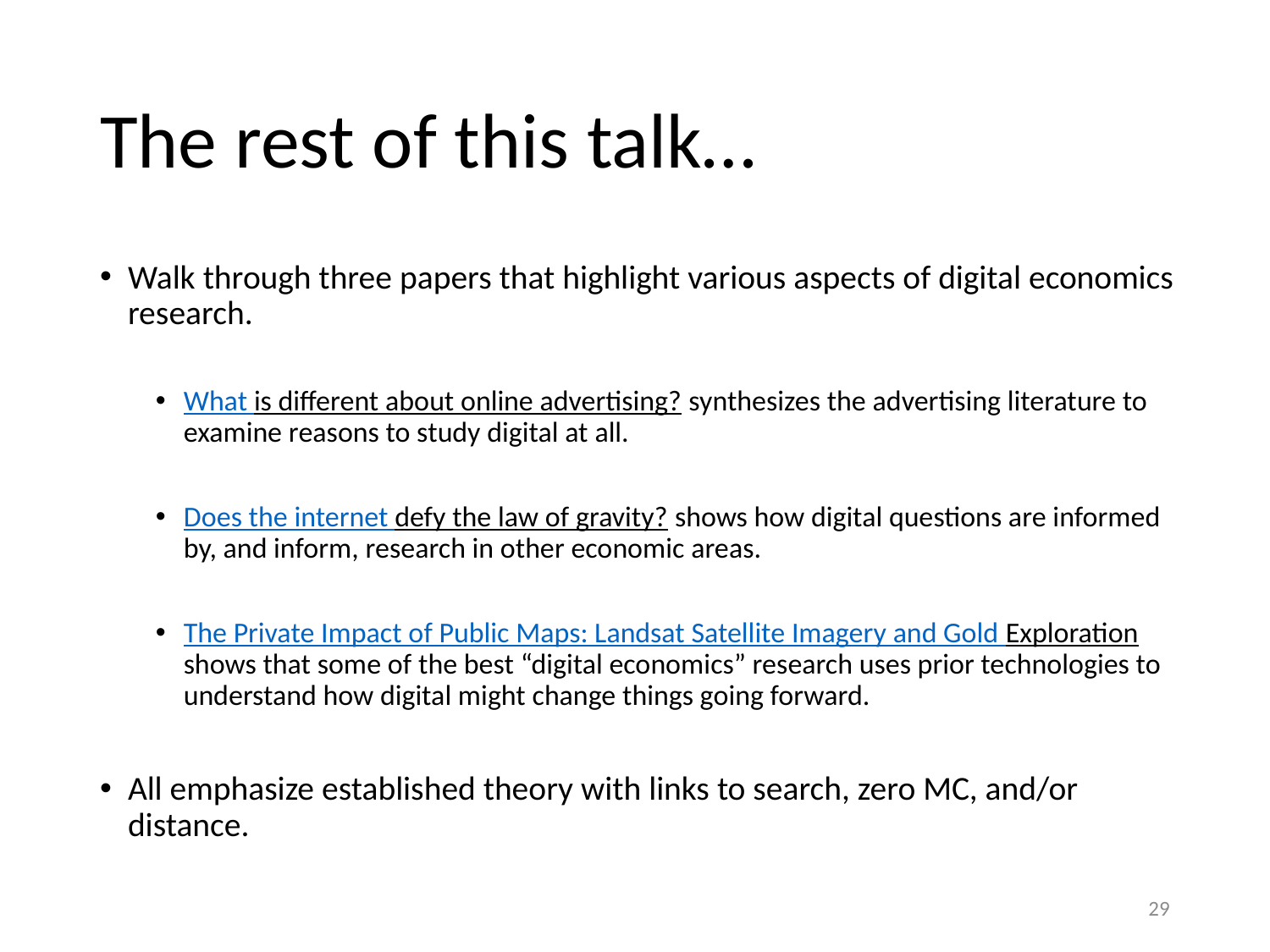

# The rest of this talk…
Walk through three papers that highlight various aspects of digital economics research.

What is different about online advertising? synthesizes the advertising literature to examine reasons to study digital at all.

Does the internet defy the law of gravity? shows how digital questions are informed by, and inform, research in other economic areas.

The Private Impact of Public Maps: Landsat Satellite Imagery and Gold Exploration shows that some of the best “digital economics” research uses prior technologies to understand how digital might change things going forward.

All emphasize established theory with links to search, zero MC, and/or distance.

29